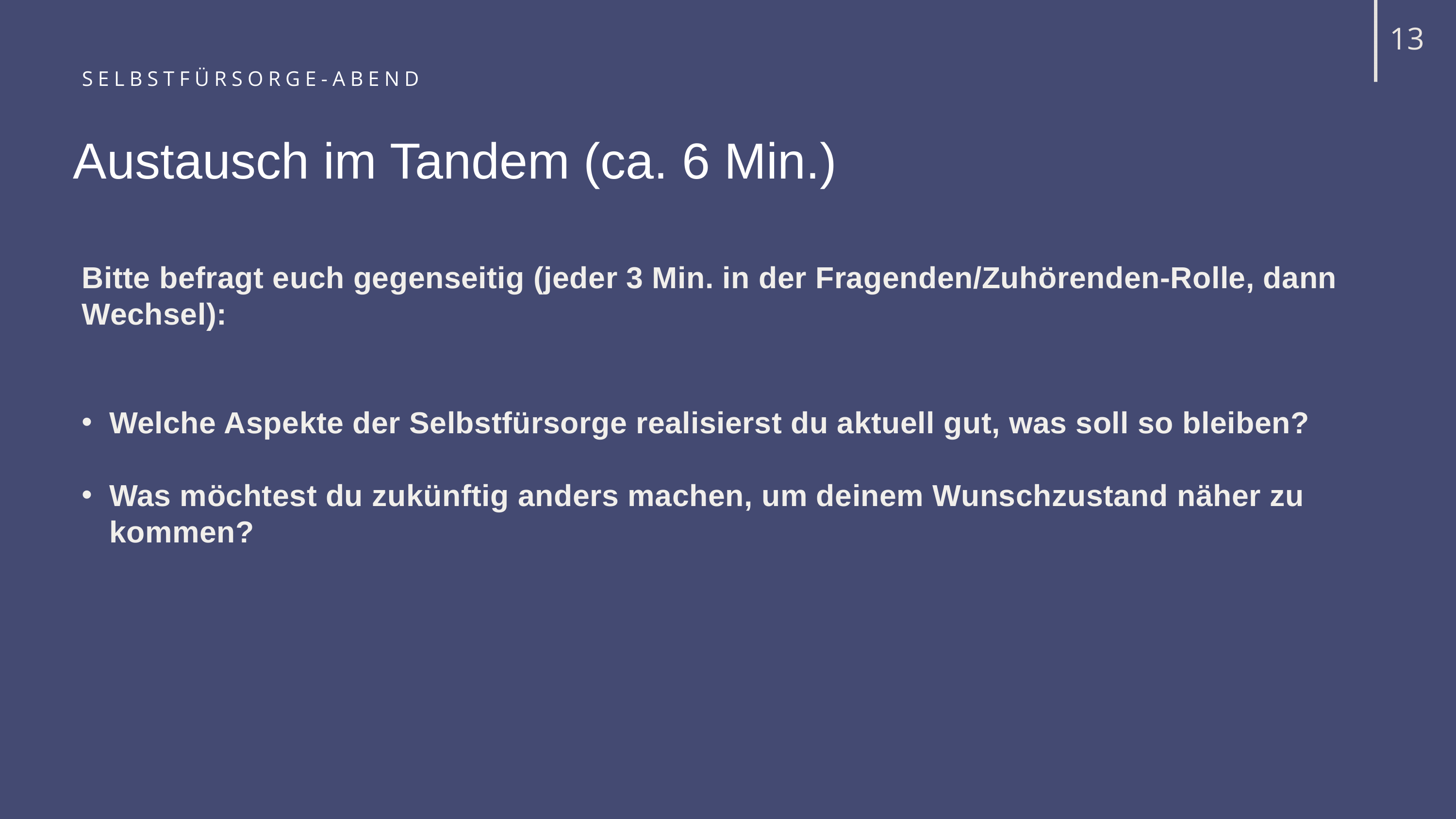

13
SELBSTFÜRSORGE-ABEND
Austausch im Tandem (ca. 6 Min.)
Bitte befragt euch gegenseitig (jeder 3 Min. in der Fragenden/Zuhörenden-Rolle, dann Wechsel):

Welche Aspekte der Selbstfürsorge realisierst du aktuell gut, was soll so bleiben?

Was möchtest du zukünftig anders machen, um deinem Wunschzustand näher zu kommen?